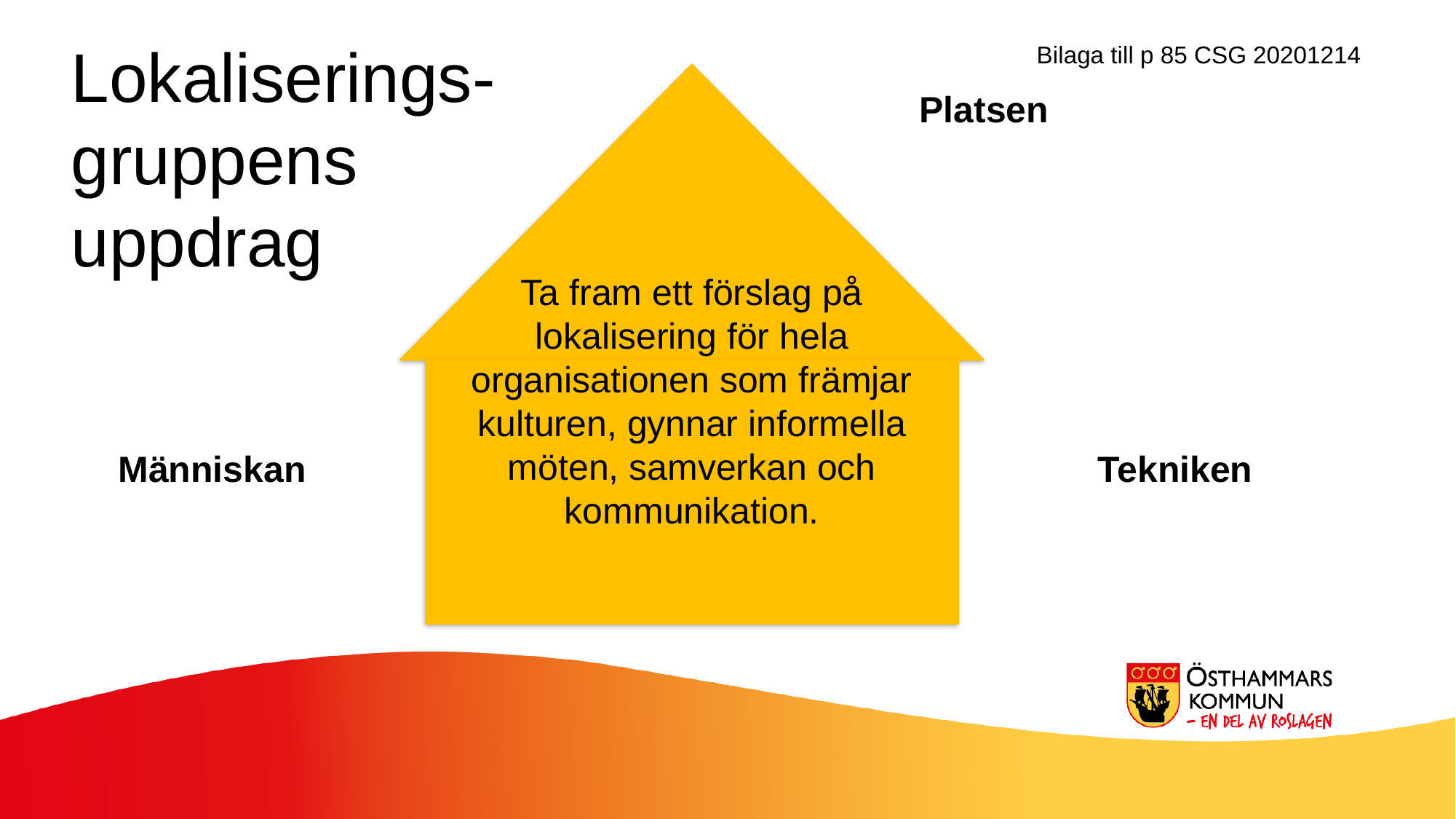

Lokaliserings-gruppens uppdrag
Bilaga till p 85 CSG 20201214

Platsen
Ta fram ett förslag på lokalisering för hela organisationen som främjar kulturen, gynnar informella möten, samverkan och kommunikation.

Tekniken
Människan